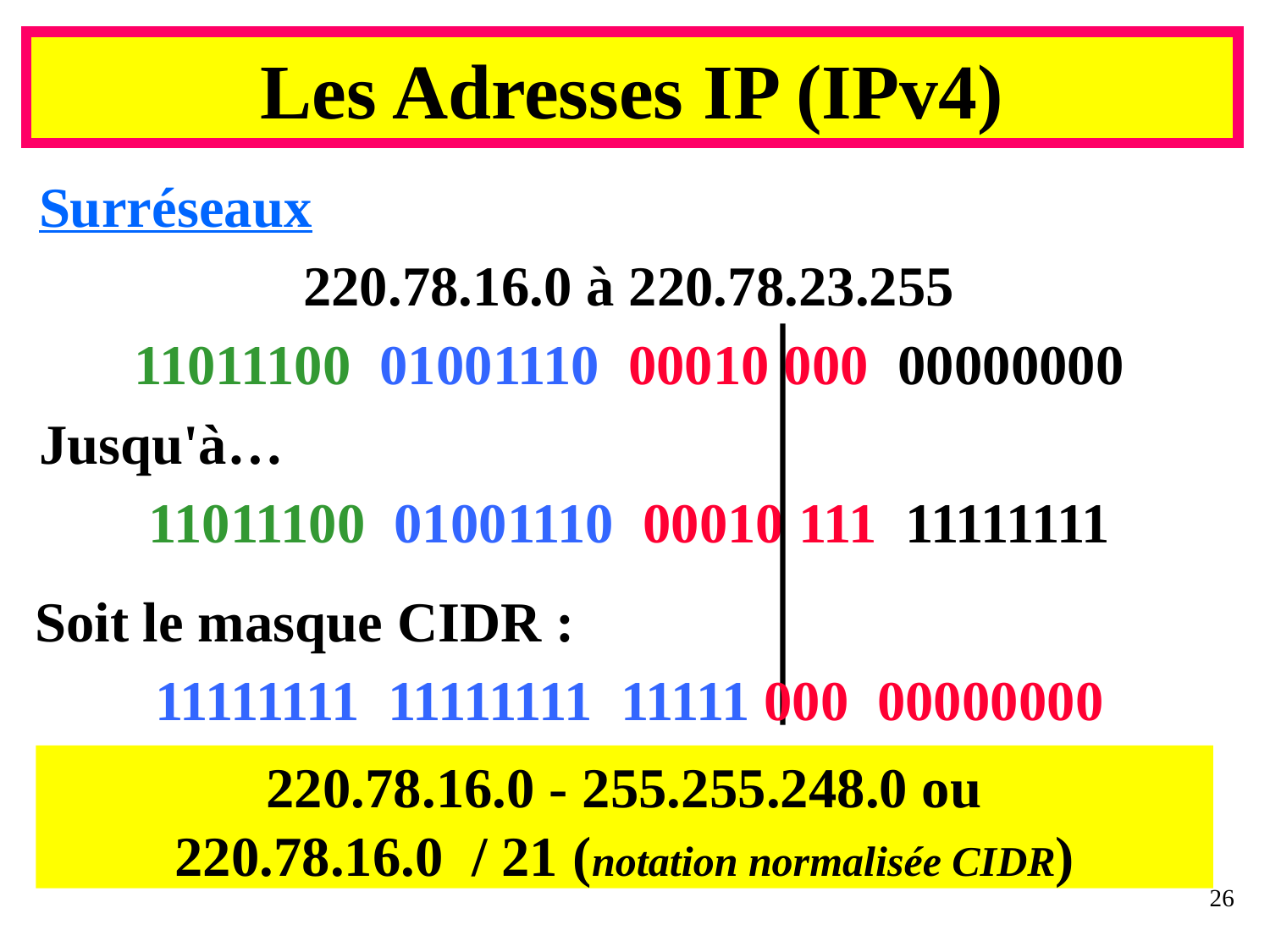

# Les Adresses IP (IPv4)
Surréseaux
220.78.16.0 à 220.78.23.255
11011100  01001110  00010 000  00000000
Jusqu'à…
11011100  01001110  00010 111  11111111

Soit le masque CIDR :
11111111  11111111  11111 000  00000000
220.78.16.0 - 255.255.248.0 ou
220.78.16.0  / 21 (notation normalisée CIDR)
26